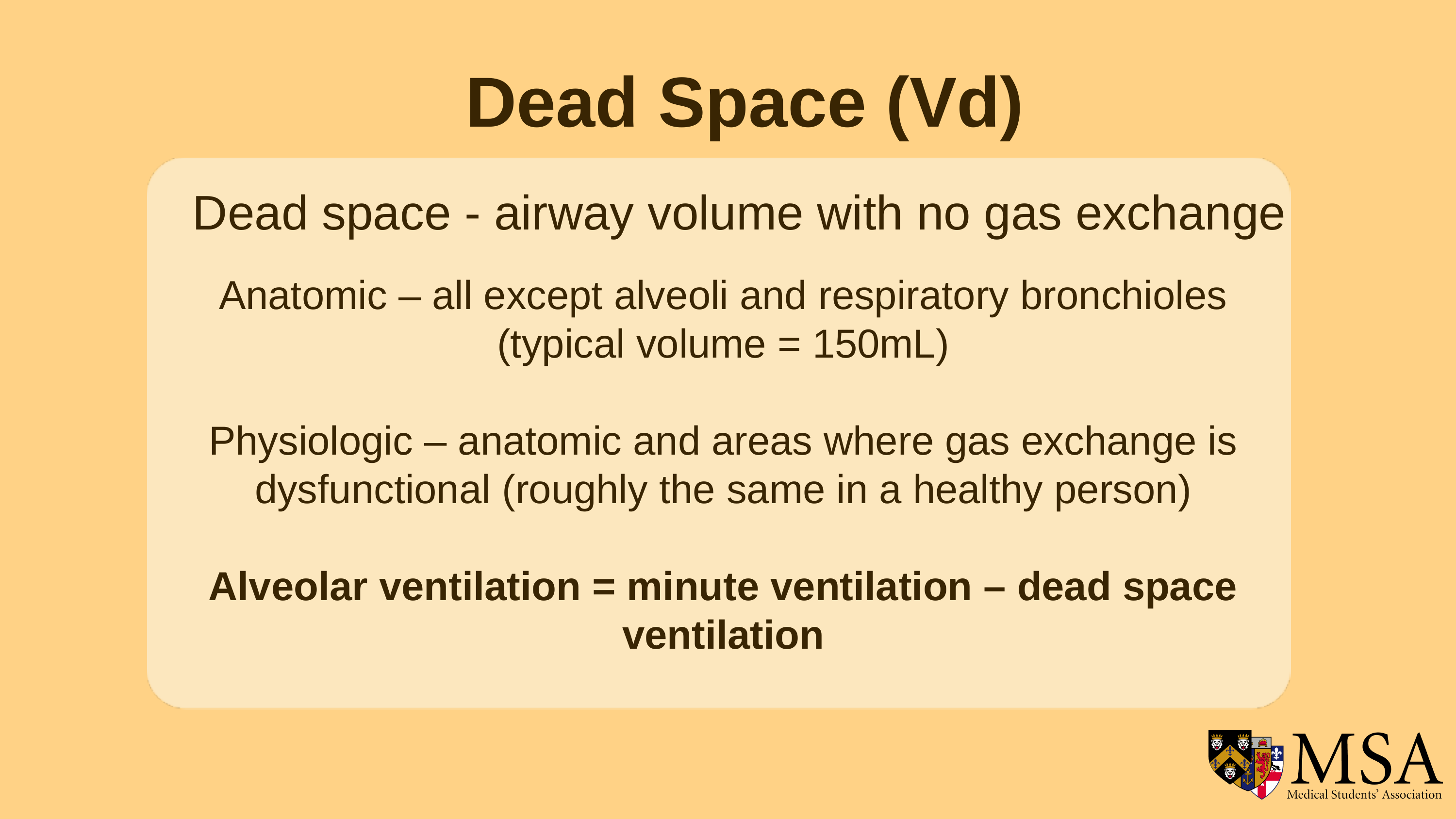

Dead Space (Vd)

Dead space - airway volume with no gas exchange
Anatomic – all except alveoli and respiratory bronchioles (typical volume = 150mL)

Physiologic – anatomic and areas where gas exchange is dysfunctional (roughly the same in a healthy person)

Alveolar ventilation = minute ventilation – dead space ventilation